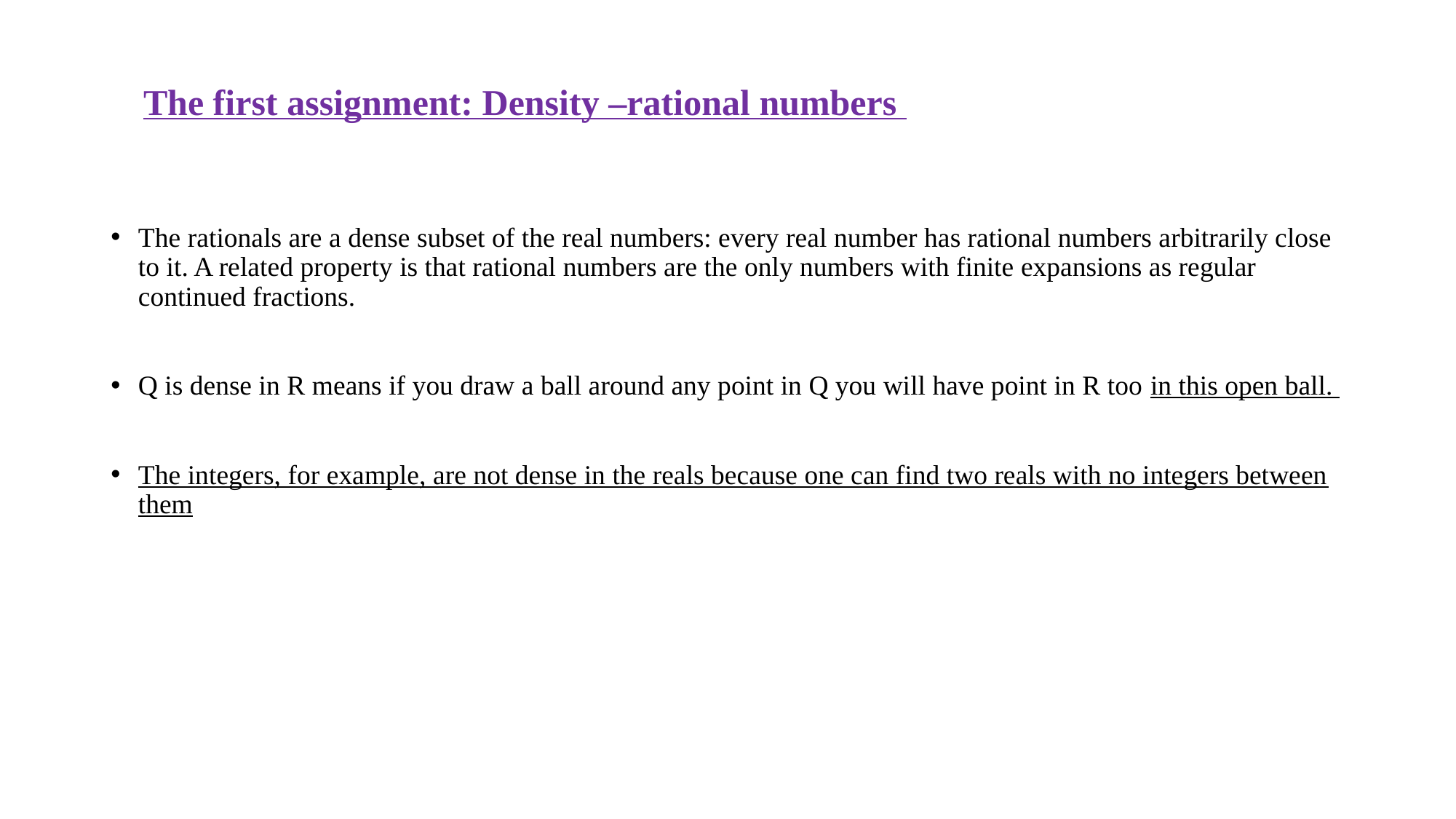

# The first assignment: Density –rational numbers
The rationals are a dense subset of the real numbers: every real number has rational numbers arbitrarily close to it. A related property is that rational numbers are the only numbers with finite expansions as regular continued fractions.

Q is dense in R means if you draw a ball around any point in Q you will have point in R too in this open ball.

The integers, for example, are not dense in the reals because one can find two reals with no integers between them